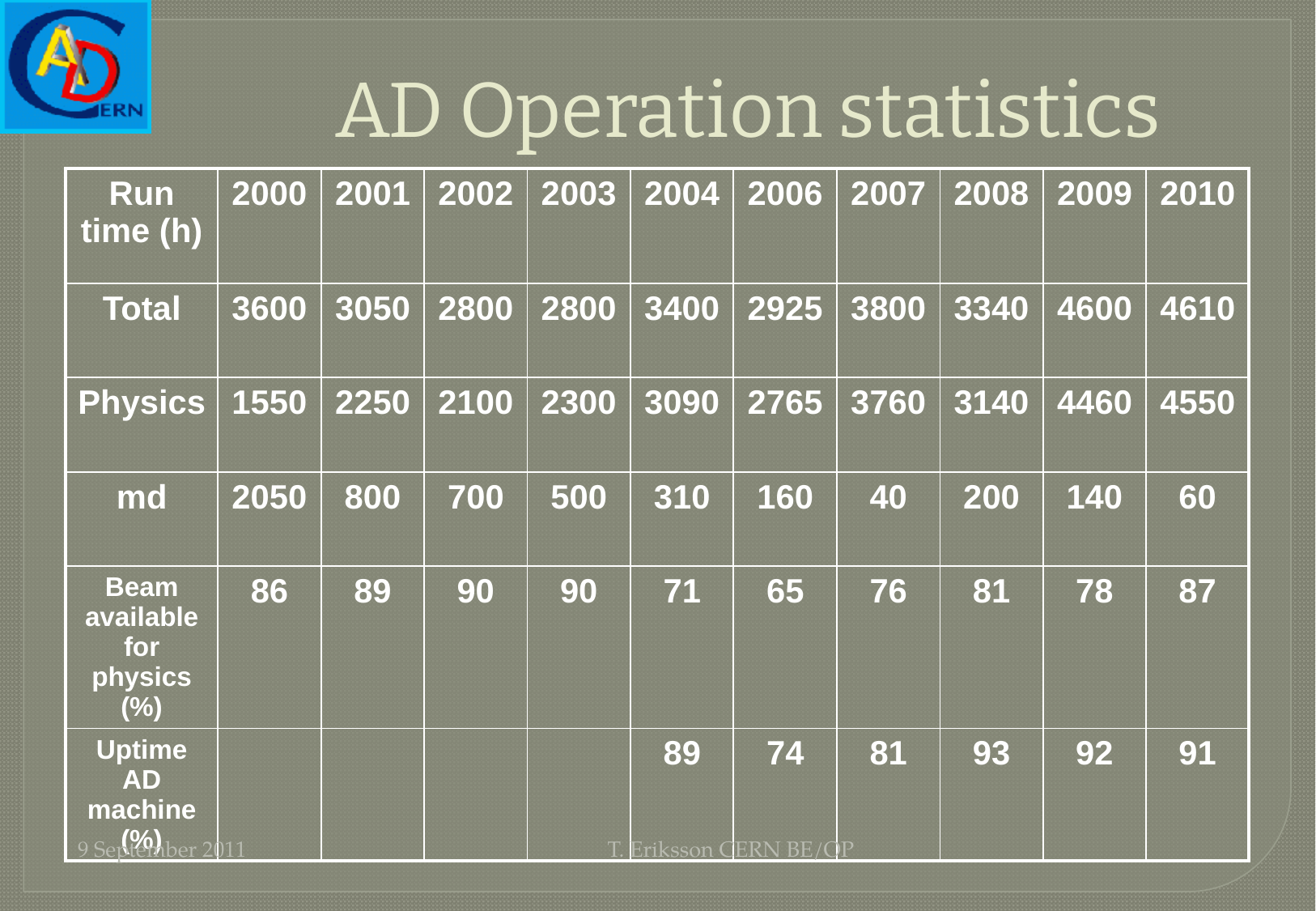

# AD Operation statistics
| Run time (h) | 2000 | 2001 | 2002 | 2003 | 2004 | 2006 | 2007 | 2008 | 2009 | 2010 |
| --- | --- | --- | --- | --- | --- | --- | --- | --- | --- | --- |
| Total | 3600 | 3050 | 2800 | 2800 | 3400 | 2925 | 3800 | 3340 | 4600 | 4610 |
| Physics | 1550 | 2250 | 2100 | 2300 | 3090 | 2765 | 3760 | 3140 | 4460 | 4550 |
| md | 2050 | 800 | 700 | 500 | 310 | 160 | 40 | 200 | 140 | 60 |
| Beam available for physics (%) | 86 | 89 | 90 | 90 | 71 | 65 | 76 | 81 | 78 | 87 |
| Uptime AD machine (%) |  |  |  |  | 89 | 74 | 81 | 93 | 92 | 91 |
9 September 2011
T. Eriksson CERN BE/OP